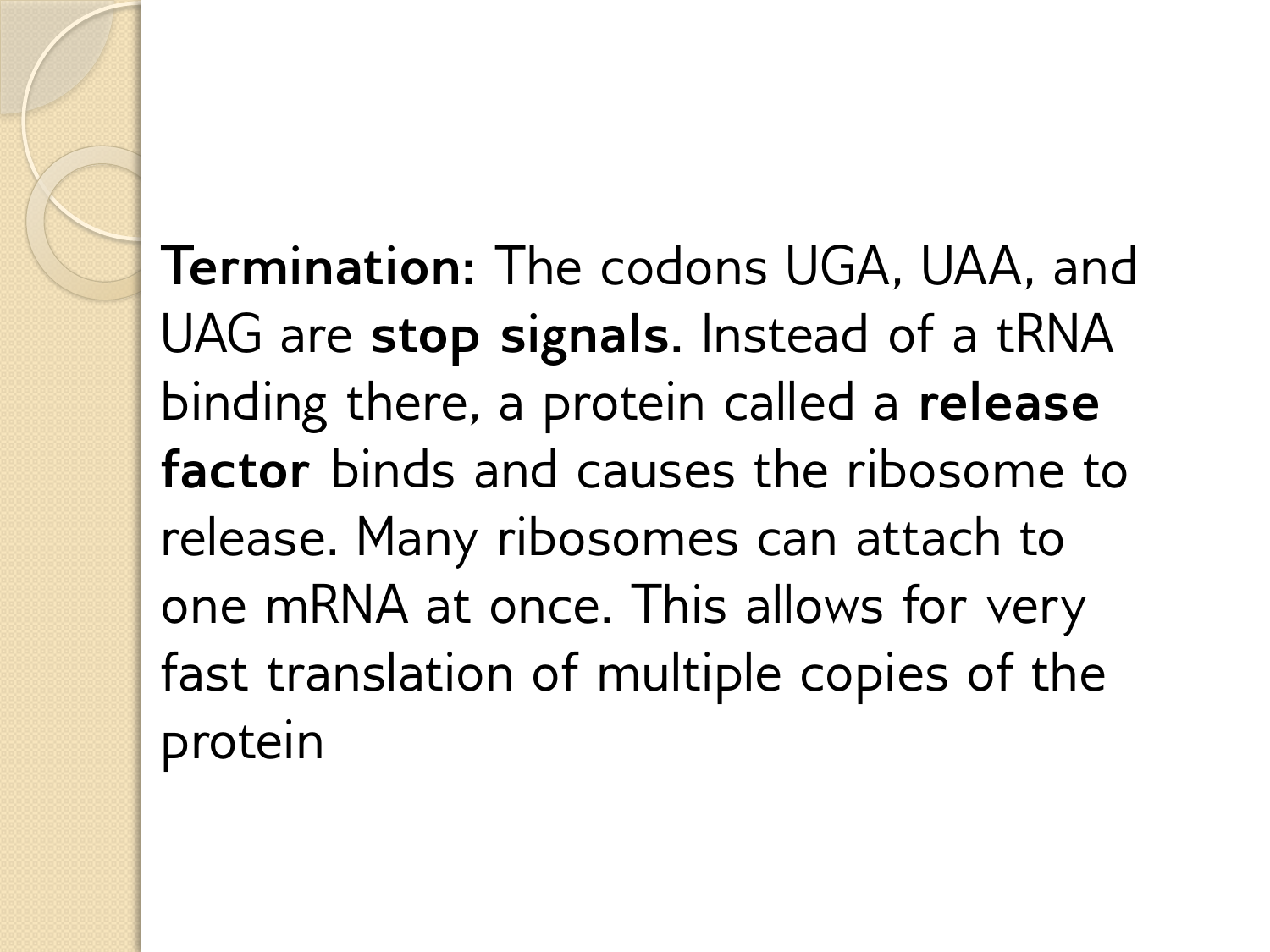

#
Termination: The codons UGA, UAA, and UAG are stop signals. Instead of a tRNA binding there, a protein called a release factor binds and causes the ribosome to release. Many ribosomes can attach to one mRNA at once. This allows for very fast translation of multiple copies of the protein